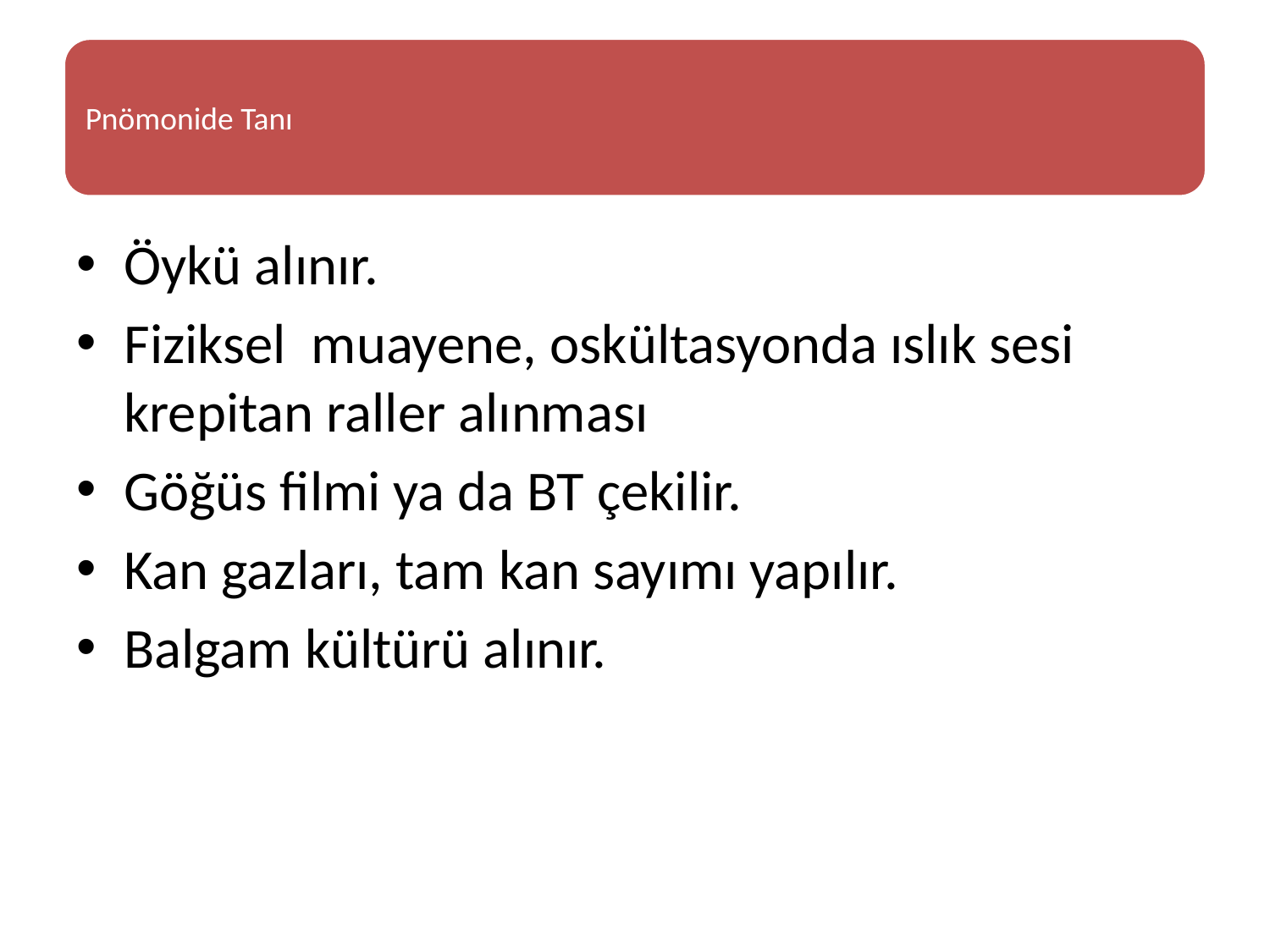

Pnömonide Tanı
Öykü alınır.
Fiziksel  muayene, oskültasyonda ıslık sesi krepitan raller alınması
Göğüs filmi ya da BT çekilir.
Kan gazları, tam kan sayımı yapılır.
Balgam kültürü alınır.